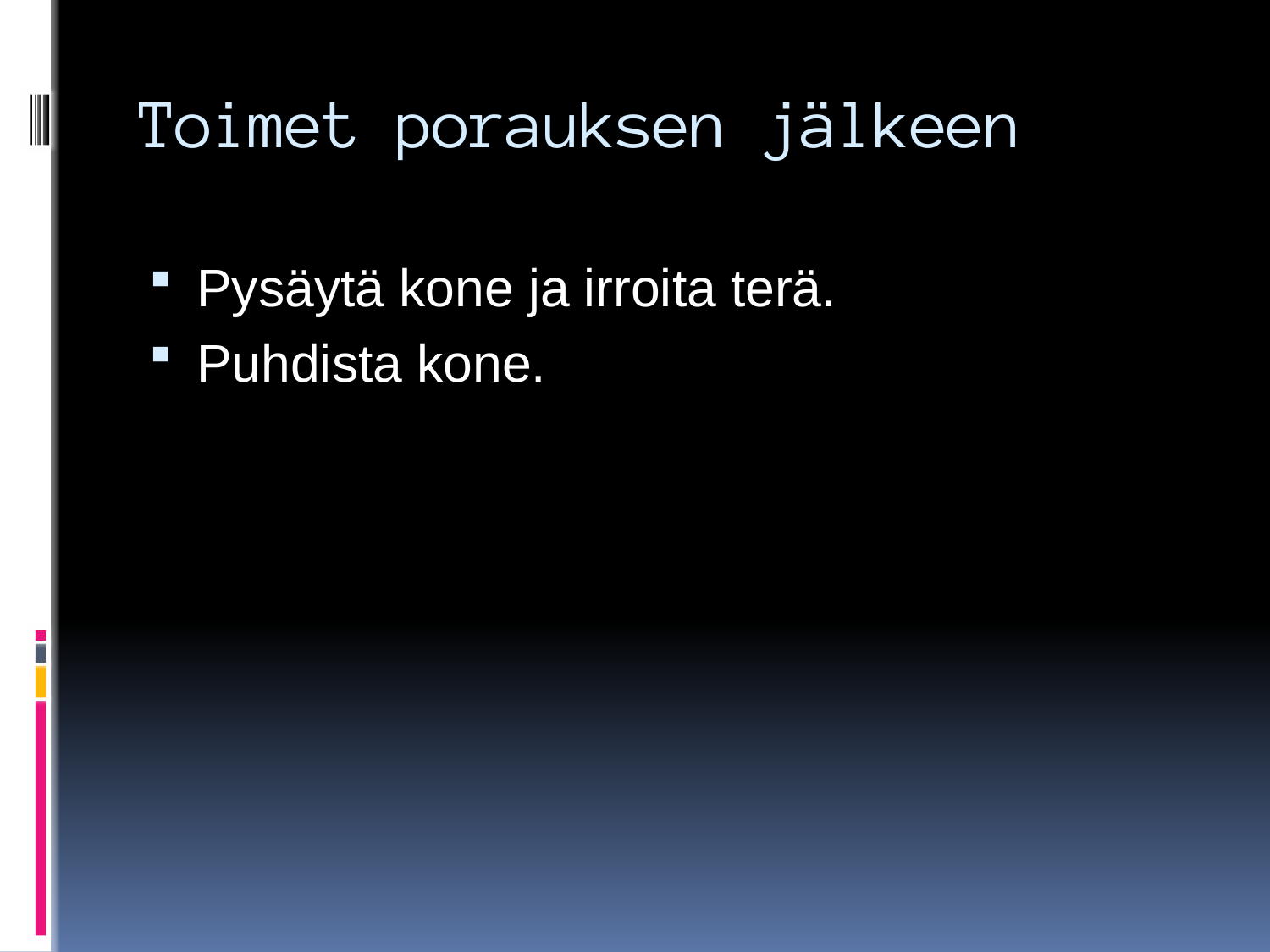

# Toimet porauksen jälkeen
Pysäytä kone ja irroita terä.
Puhdista kone.